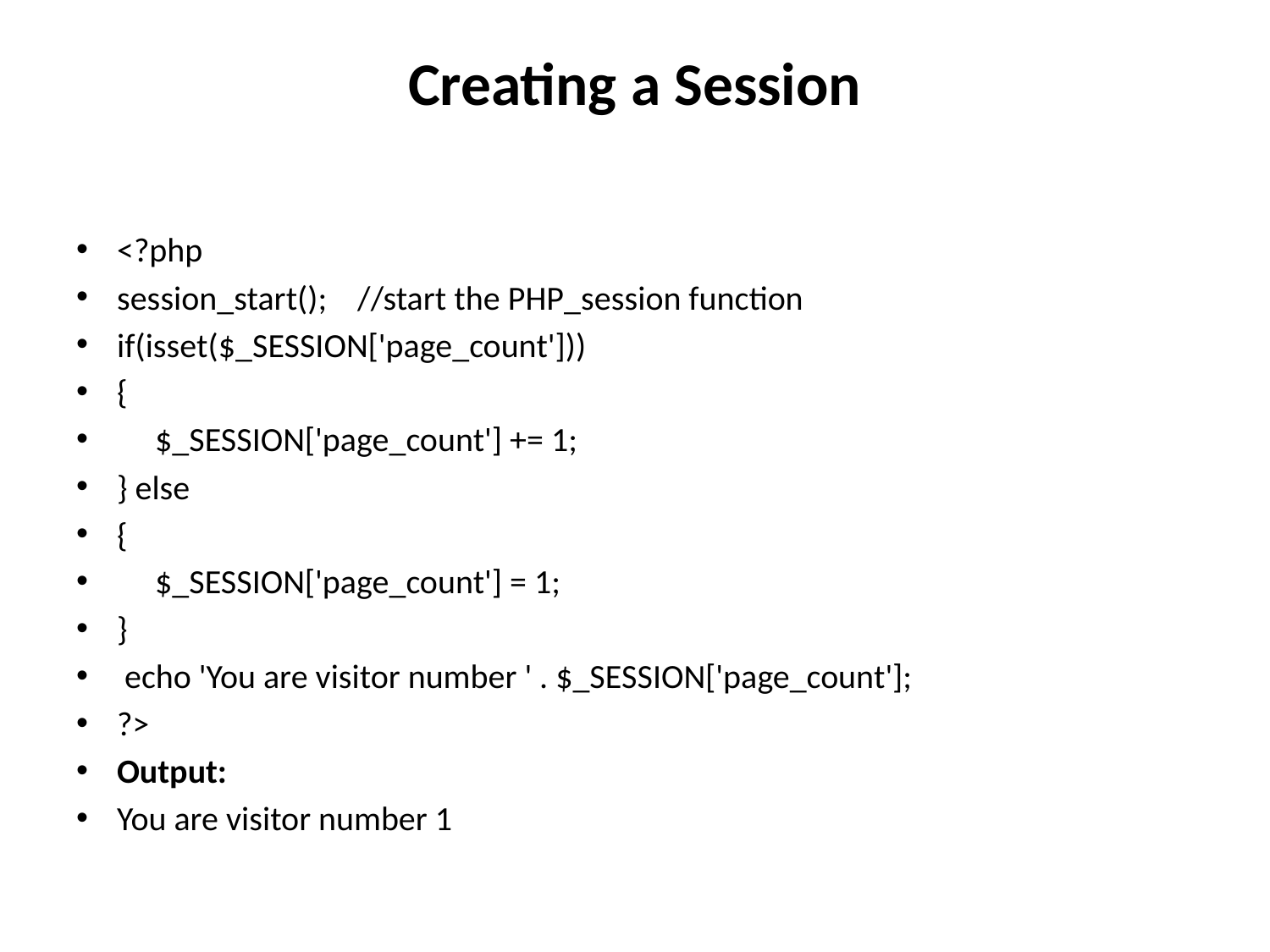

# Creating a Session
<?php
session_start();    //start the PHP_session function
if(isset($_SESSION['page_count']))
{
     $_SESSION['page_count'] += 1;
} else
{
     $_SESSION['page_count'] = 1;
}
 echo 'You are visitor number ' . $_SESSION['page_count'];
?>
Output:
You are visitor number 1